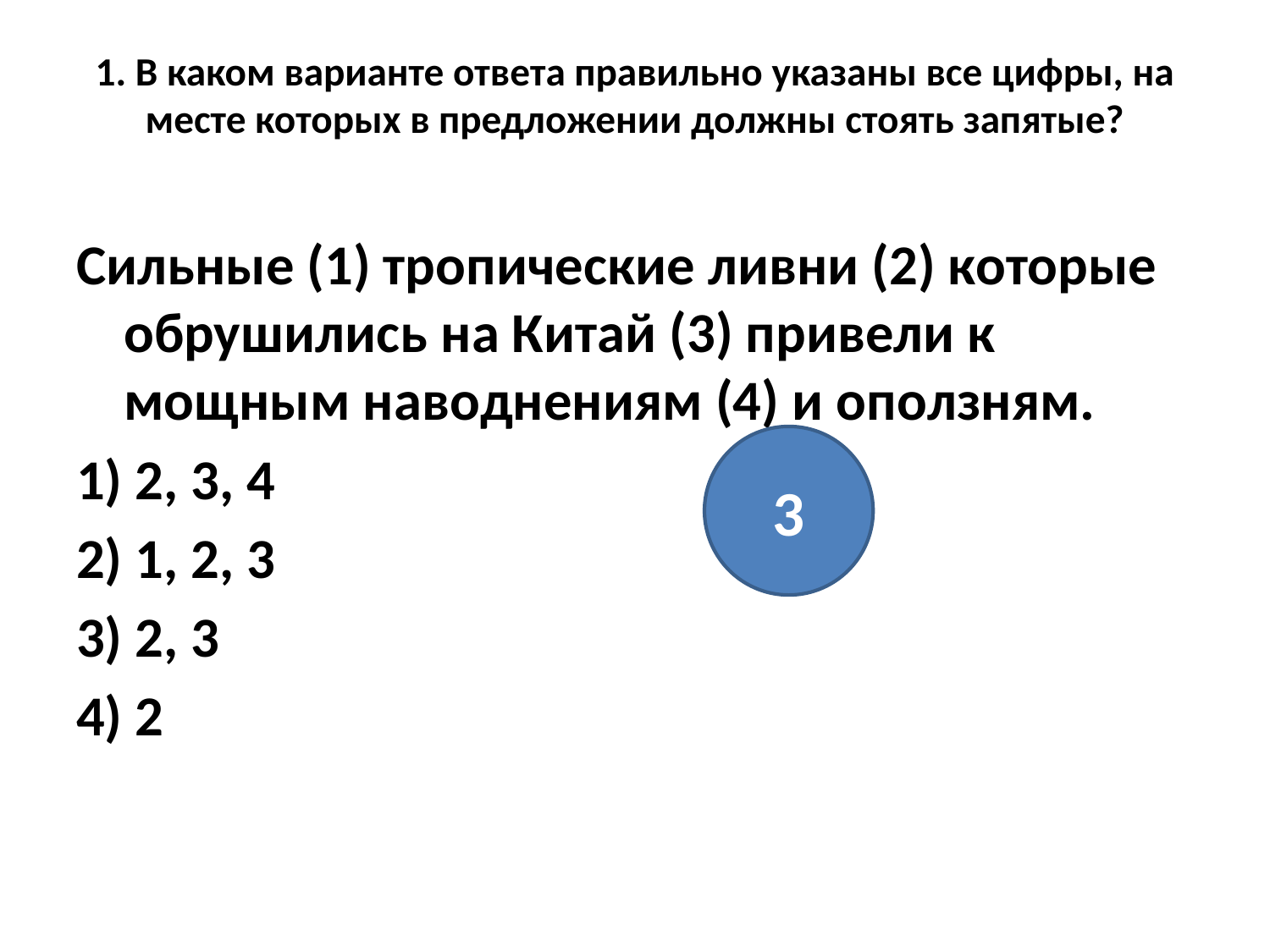

# 1. В каком варианте ответа правильно указаны все цифры, на месте которых в предложении должны стоять запятые?
Сильные (1) тропические ливни (2) которые обрушились на Китай (3) привели к мощным наводнениям (4) и оползням.
1) 2, 3, 4
2) 1, 2, 3
3) 2, 3
4) 2

3